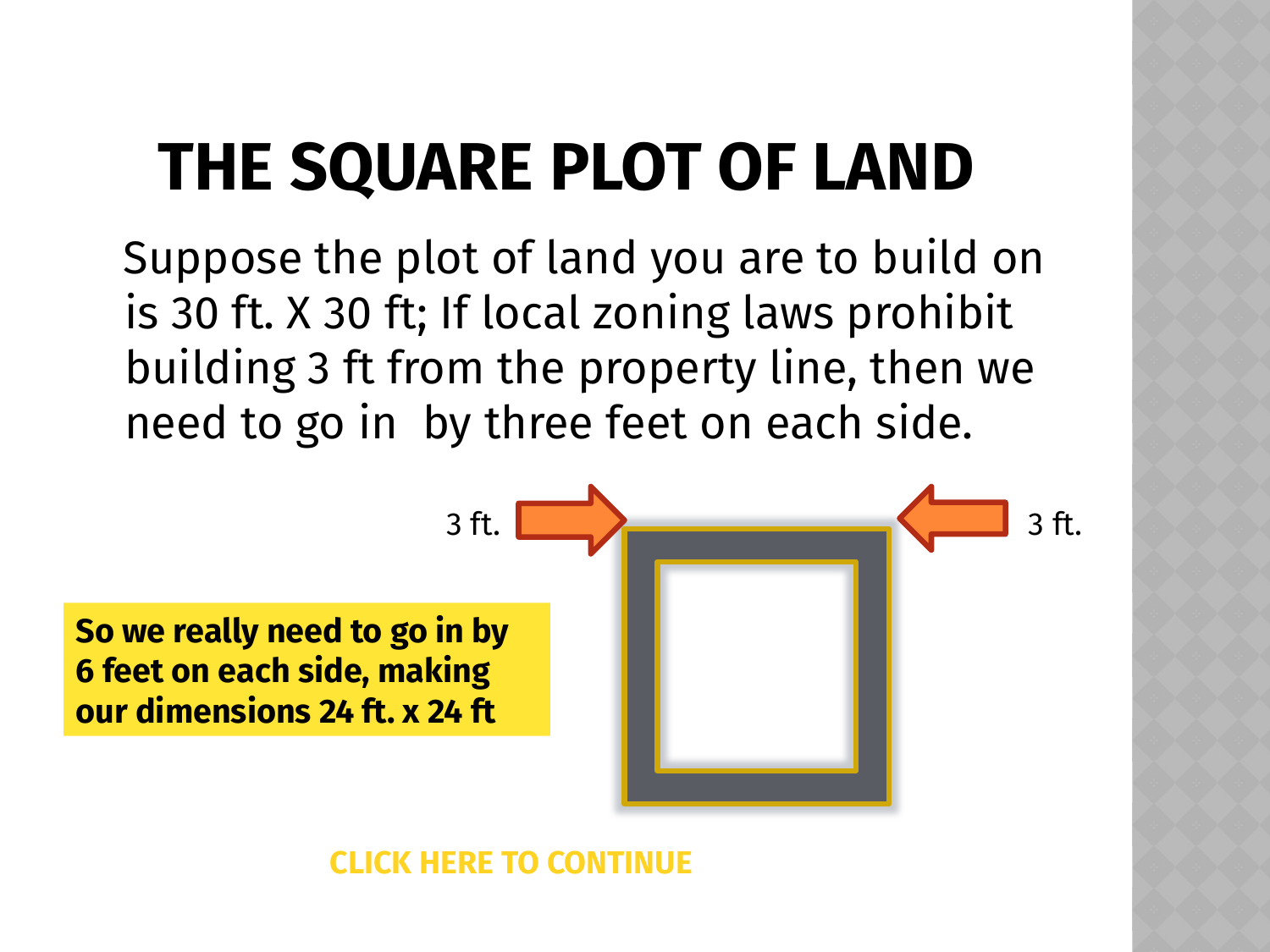

# The square plot of land
   Suppose the plot of land you are to build on is 30 ft. X 30 ft; If local zoning laws prohibit building 3 ft from the property line, then we need to go in  by three feet on each side.

3 ft.
3 ft.

So we really need to go in by
6 feet on each side, making
our dimensions 24 ft. x 24 ft
Click here to continue